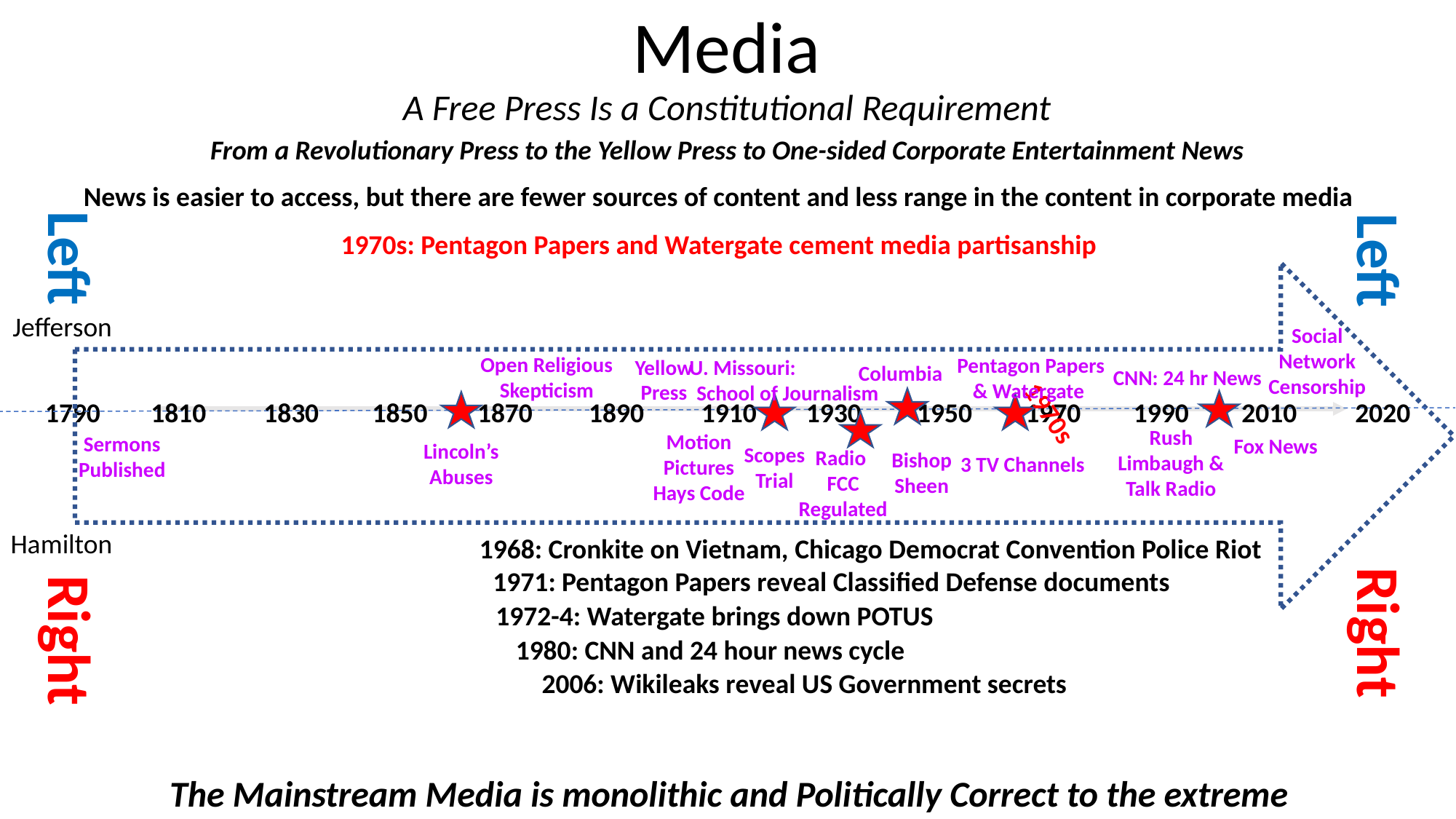

# Media
A Free Press Is a Constitutional Requirement
From a Revolutionary Press to the Yellow Press to One-sided Corporate Entertainment News
News is easier to access, but there are fewer sources of content and less range in the content in corporate media
Left
Left
1970s: Pentagon Papers and Watergate cement media partisanship

Jefferson
Social Network Censorship
Open Religious Skepticism
Pentagon Papers & Watergate
Yellow Press
U. Missouri:                    School of Journalism
Columbia
CNN: 24 hr News

1790
1810
1830
1850
1870
1890
1910
1930
1950
1970
1990
2010
2020
1970s

Rush Limbaugh & Talk Radio
Motion Pictures
Hays Code
Sermons Published
Fox News
Lincoln’s Abuses
Scopes Trial
Radio  FCC Regulated
Bishop Sheen
3 TV Channels
Hamilton
1968: Cronkite on Vietnam, Chicago Democrat Convention Police Riot
1971: Pentagon Papers reveal Classified Defense documents
Right
1972-4: Watergate brings down POTUS
Right
1980: CNN and 24 hour news cycle
2006: Wikileaks reveal US Government secrets
The Mainstream Media is monolithic and Politically Correct to the extreme